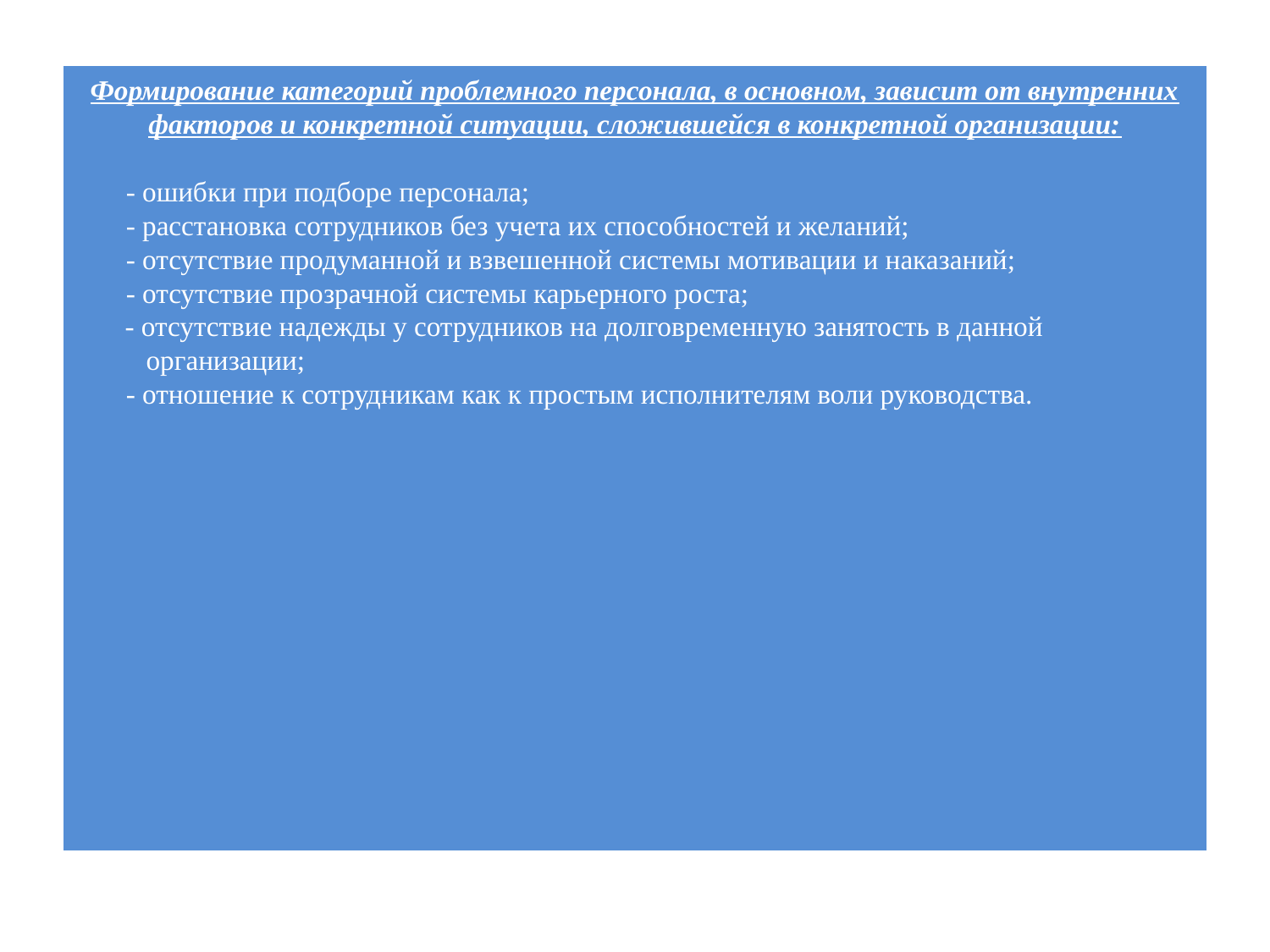

Формирование категорий проблемного персонала, в основном, зависит от внутренних факторов и конкретной ситуации, сложившейся в конкретной организации:

- ошибки при подборе персонала;
- расстановка сотрудников без учета их способностей и желаний;
- отсутствие продуманной и взвешенной системы мотивации и наказаний;
- отсутствие прозрачной системы карьерного роста;
       - отсутствие надежды у сотрудников на долговременную занятость в данной
          организации;
- отношение к сотрудникам как к простым исполнителям воли руководства.